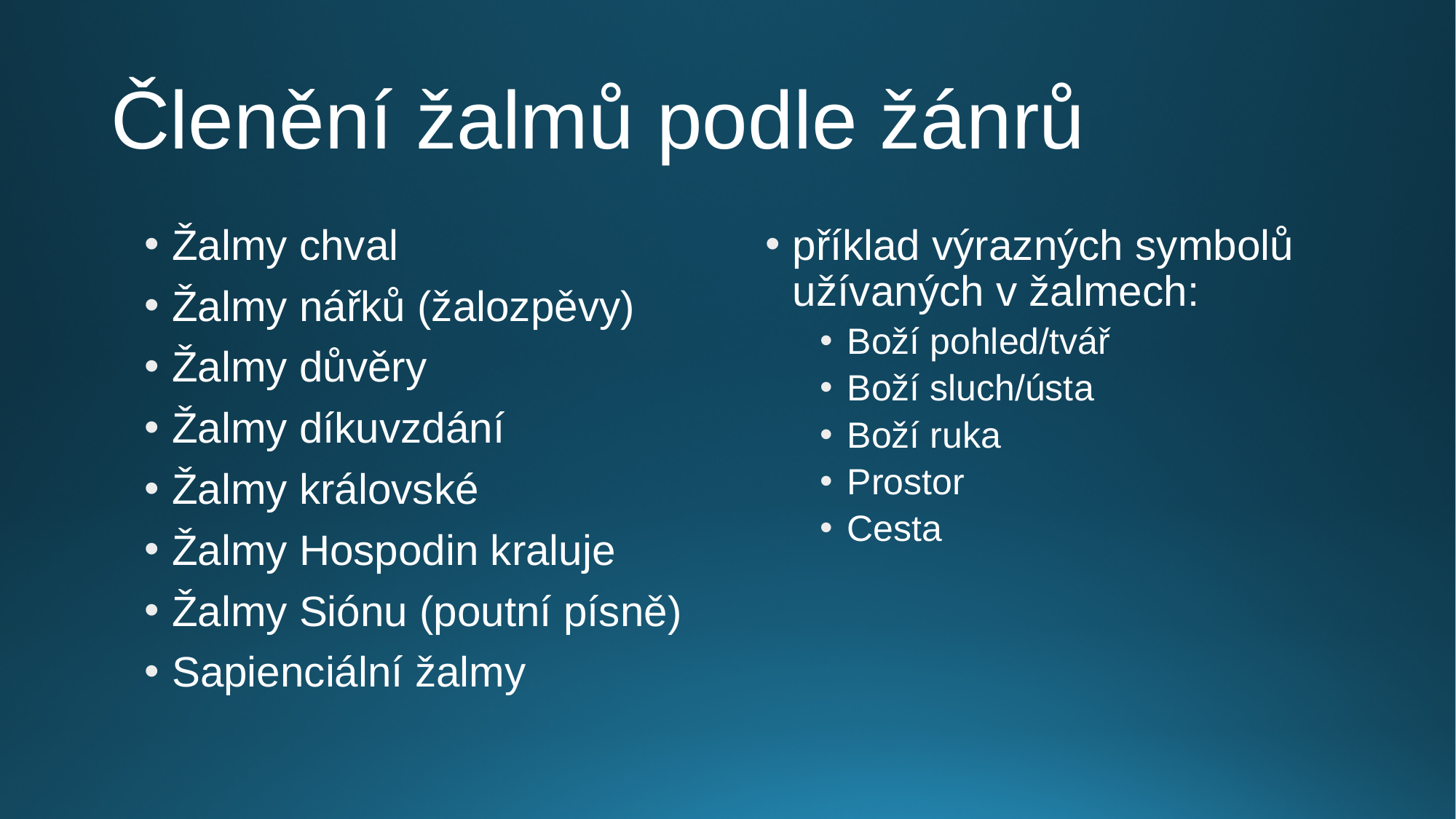

# Členění žalmů podle žánrů
Žalmy chval
Žalmy nářků (žalozpěvy)
Žalmy důvěry
Žalmy díkuvzdání
Žalmy královské
Žalmy Hospodin kraluje
Žalmy Siónu (poutní písně)
Sapienciální žalmy
příklad výrazných symbolů užívaných v žalmech:
Boží pohled/tvář
Boží sluch/ústa
Boží ruka
Prostor
Cesta